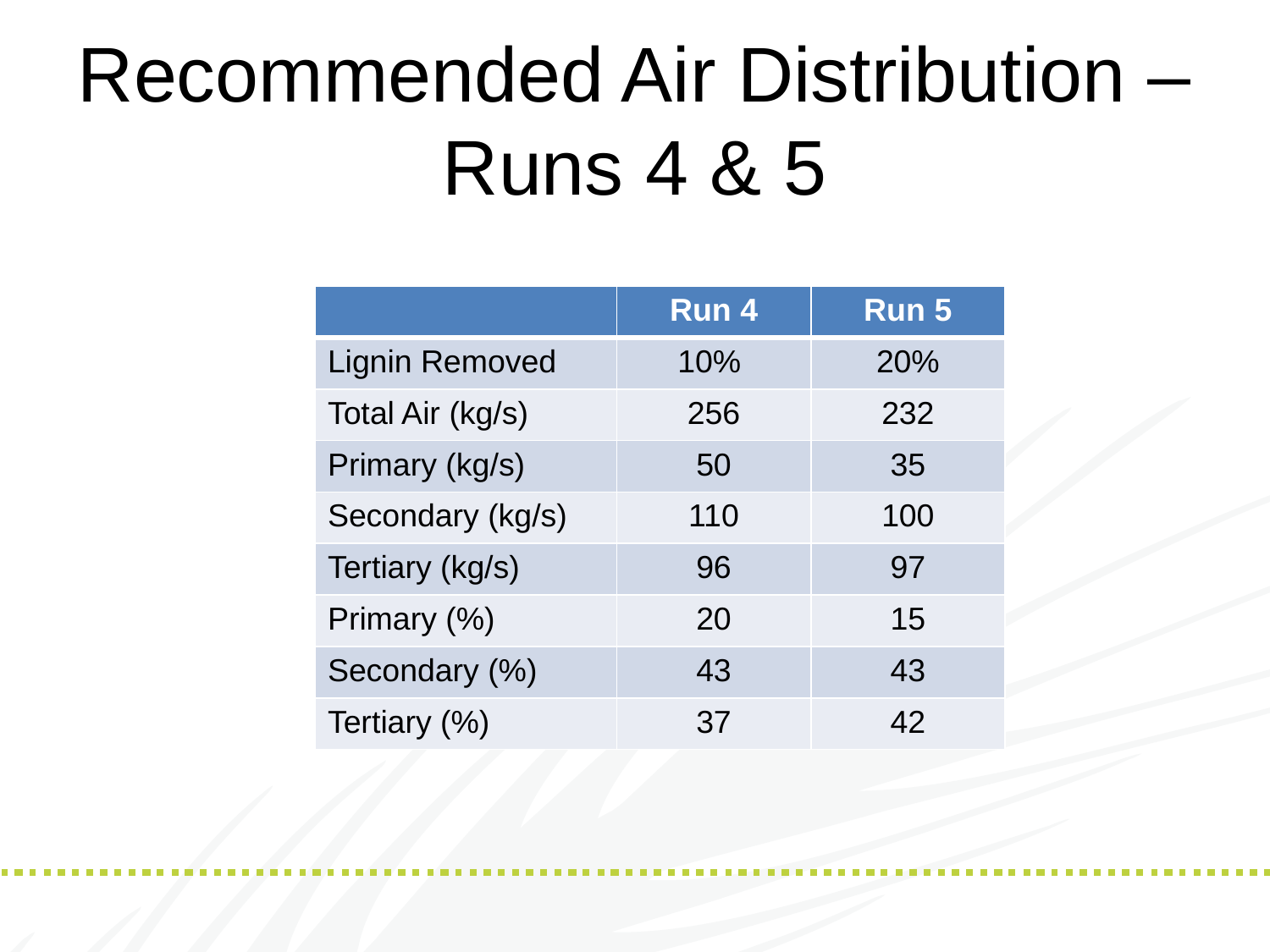

# Recommended Air Distribution – Runs 4 & 5
|  | Run 4 | Run 5 |
| --- | --- | --- |
| Lignin Removed | 10% | 20% |
| Total Air (kg/s) | 256 | 232 |
| Primary (kg/s) | 50 | 35 |
| Secondary (kg/s) | 110 | 100 |
| Tertiary (kg/s) | 96 | 97 |
| Primary (%) | 20 | 15 |
| Secondary (%) | 43 | 43 |
| Tertiary (%) | 37 | 42 |